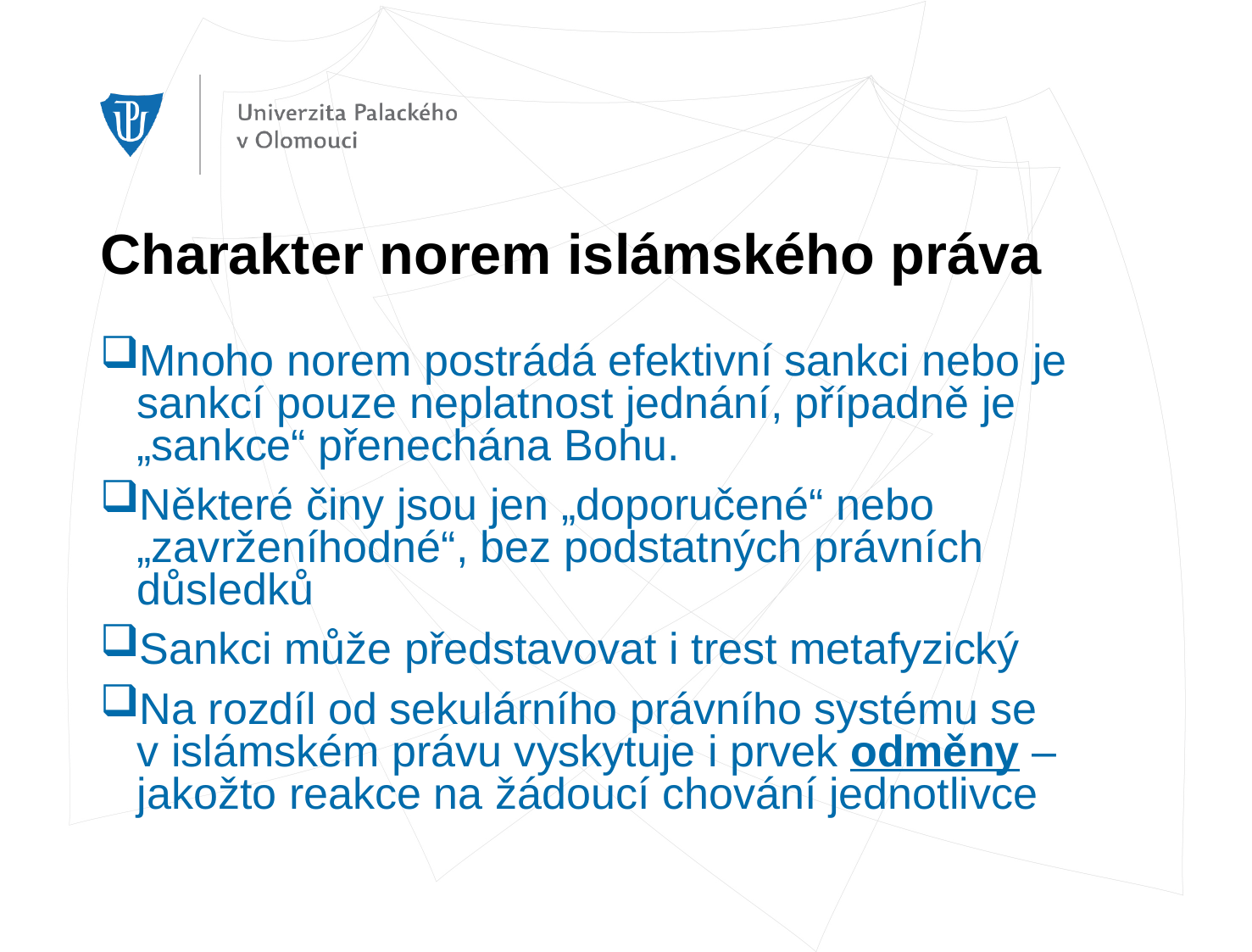

# Charakter norem islámského práva
Mnoho norem postrádá efektivní sankci nebo je sankcí pouze neplatnost jednání, případně je „sankce“ přenechána Bohu.
Některé činy jsou jen „doporučené“ nebo „zavrženíhodné“, bez podstatných právních důsledků
Sankci může představovat i trest metafyzický
Na rozdíl od sekulárního právního systému se v islámském právu vyskytuje i prvek odměny – jakožto reakce na žádoucí chování jednotlivce